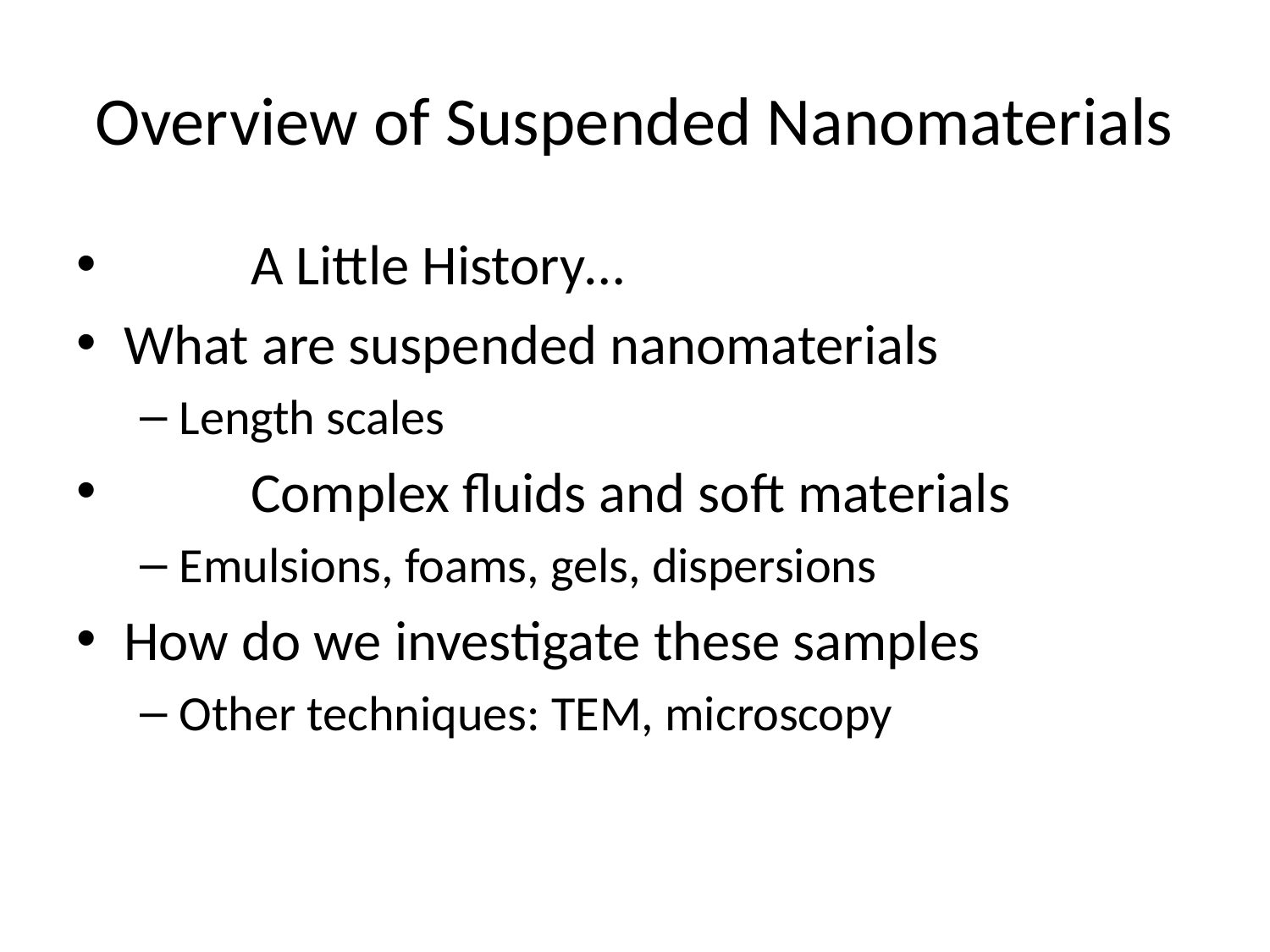

# Overview of Suspended Nanomaterials
	A Little History…
What are suspended nanomaterials
Length scales
	Complex fluids and soft materials
Emulsions, foams, gels, dispersions
How do we investigate these samples
Other techniques: TEM, microscopy